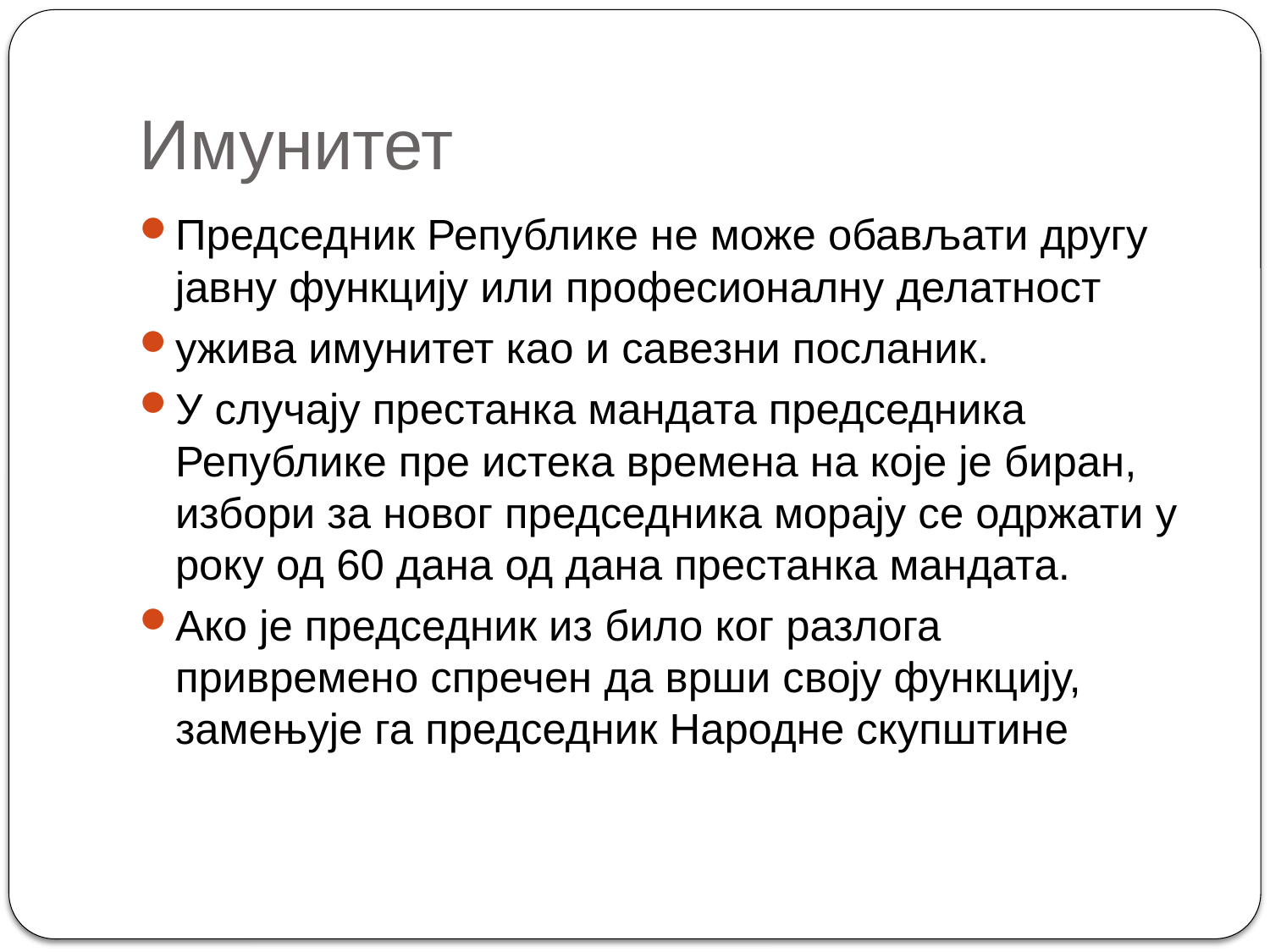

# Имунитет
Председник Републике не може обављати другу јавну функцију или професионалну делатност
ужива имунитет као и савезни посланик.
У случају престанка мандата председника Републике пре истека времена на које је биран, избори за новог председника морају се одржати у року од 60 дана од дана престанка мандата.
Ако је председник из било ког разлога привремено спречен да врши своју функцију, замењује га председник Народне скупштине